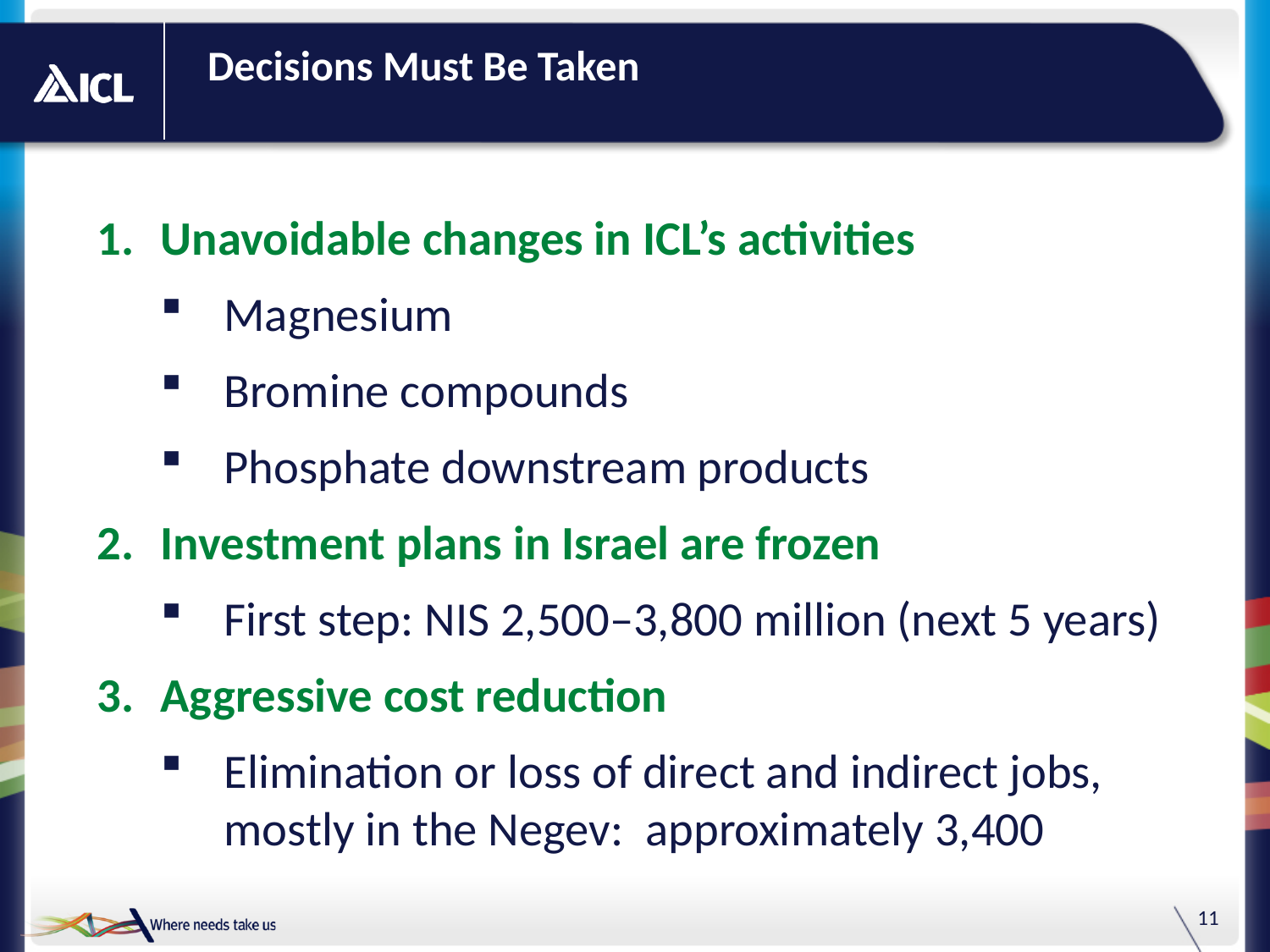

# Decisions Must Be Taken
Unavoidable changes in ICL’s activities
Magnesium
Bromine compounds
Phosphate downstream products
Investment plans in Israel are frozen
First step: NIS 2,500–3,800 million (next 5 years)
Aggressive cost reduction
Elimination or loss of direct and indirect jobs, mostly in the Negev:  approximately 3,400

11